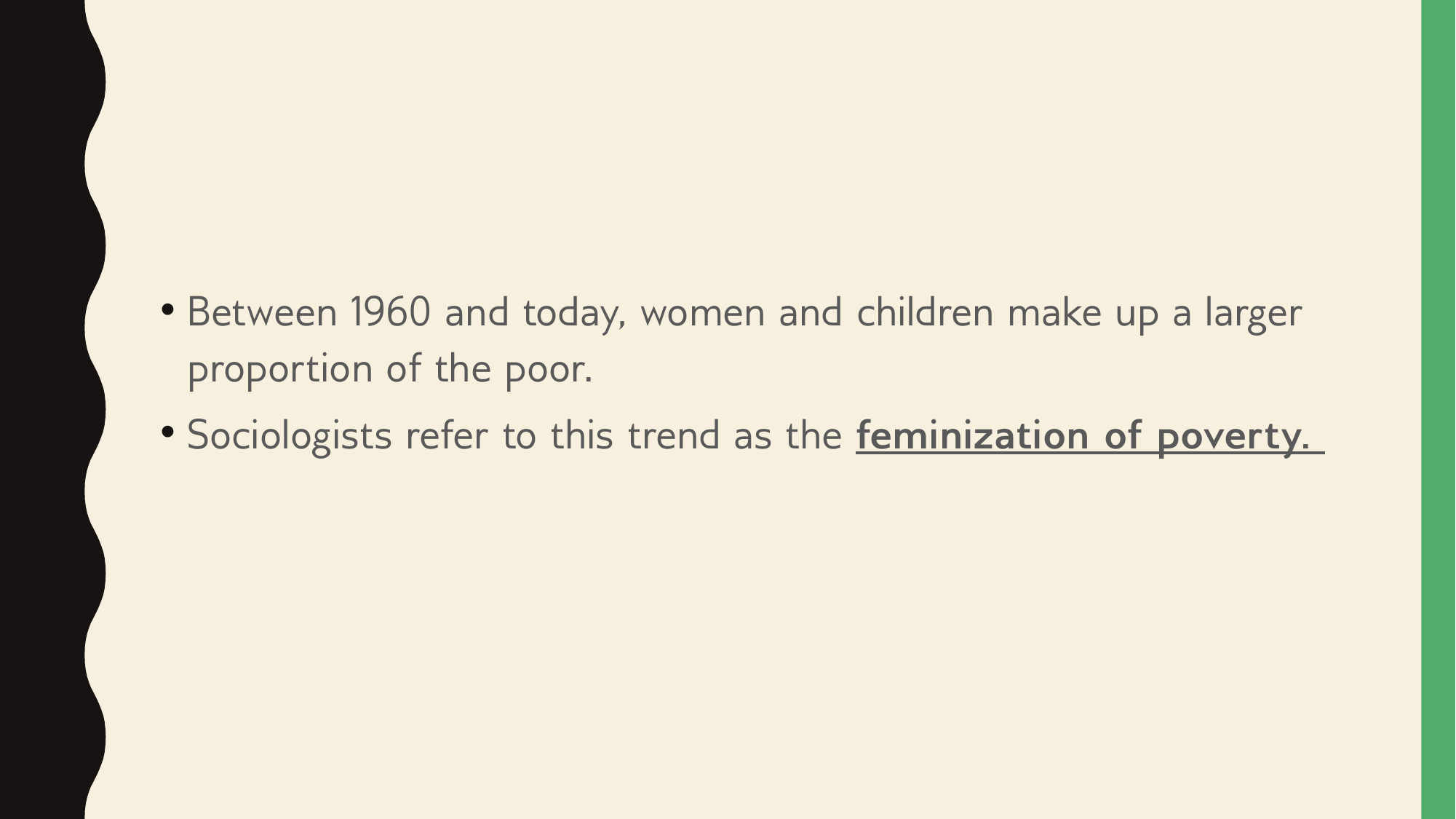

#
Between 1960 and today, women and children make up a larger proportion of the poor.
Sociologists refer to this trend as the feminization of poverty.